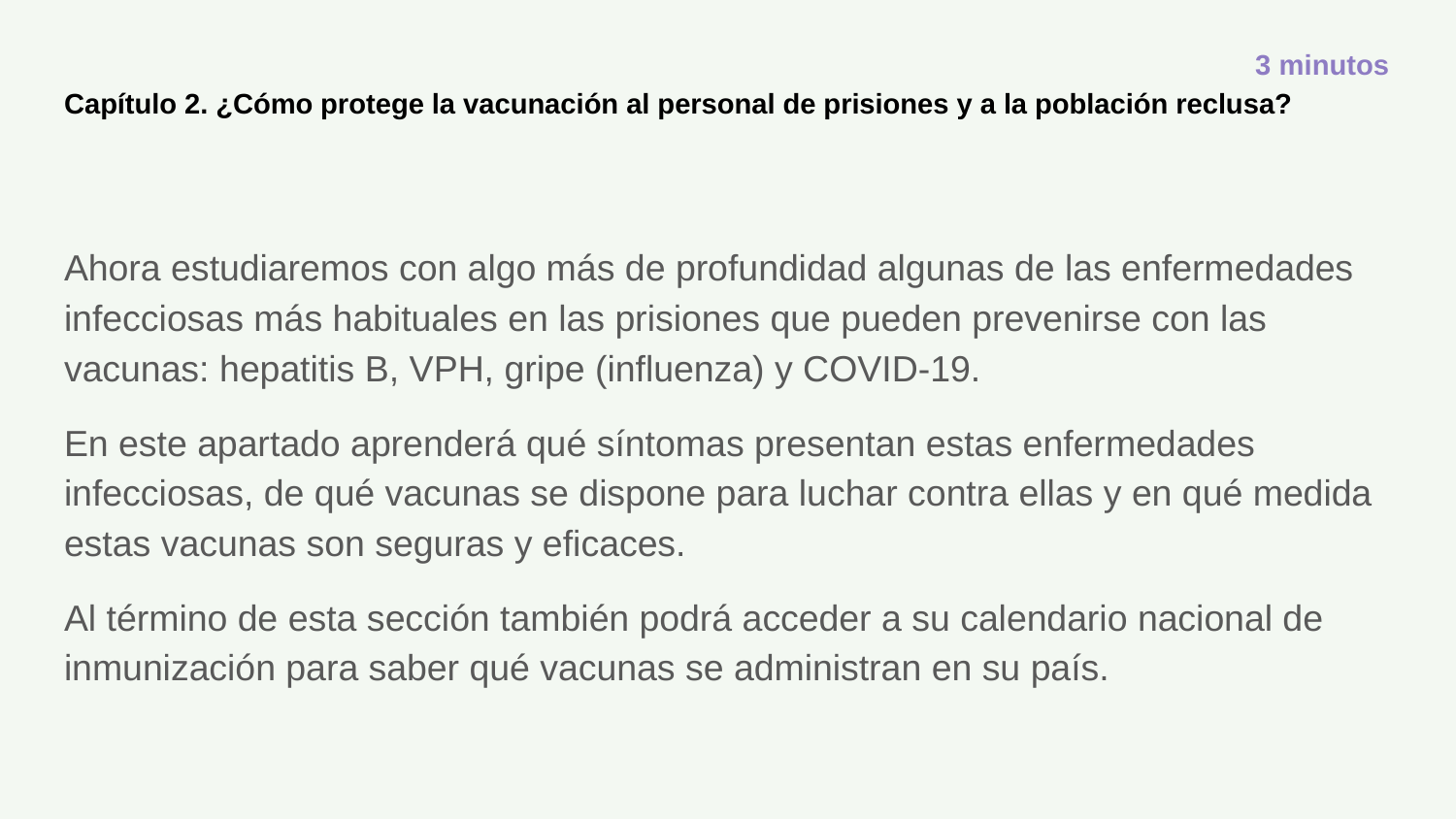

3 minutos
# Capítulo 2. ¿Cómo protege la vacunación al personal de prisiones y a la población reclusa?

Ahora estudiaremos con algo más de profundidad algunas de las enfermedades infecciosas más habituales en las prisiones que pueden prevenirse con las vacunas: hepatitis B, VPH, gripe (influenza) y COVID-19.
En este apartado aprenderá qué síntomas presentan estas enfermedades infecciosas, de qué vacunas se dispone para luchar contra ellas y en qué medida estas vacunas son seguras y eficaces.
Al término de esta sección también podrá acceder a su calendario nacional de inmunización para saber qué vacunas se administran en su país.